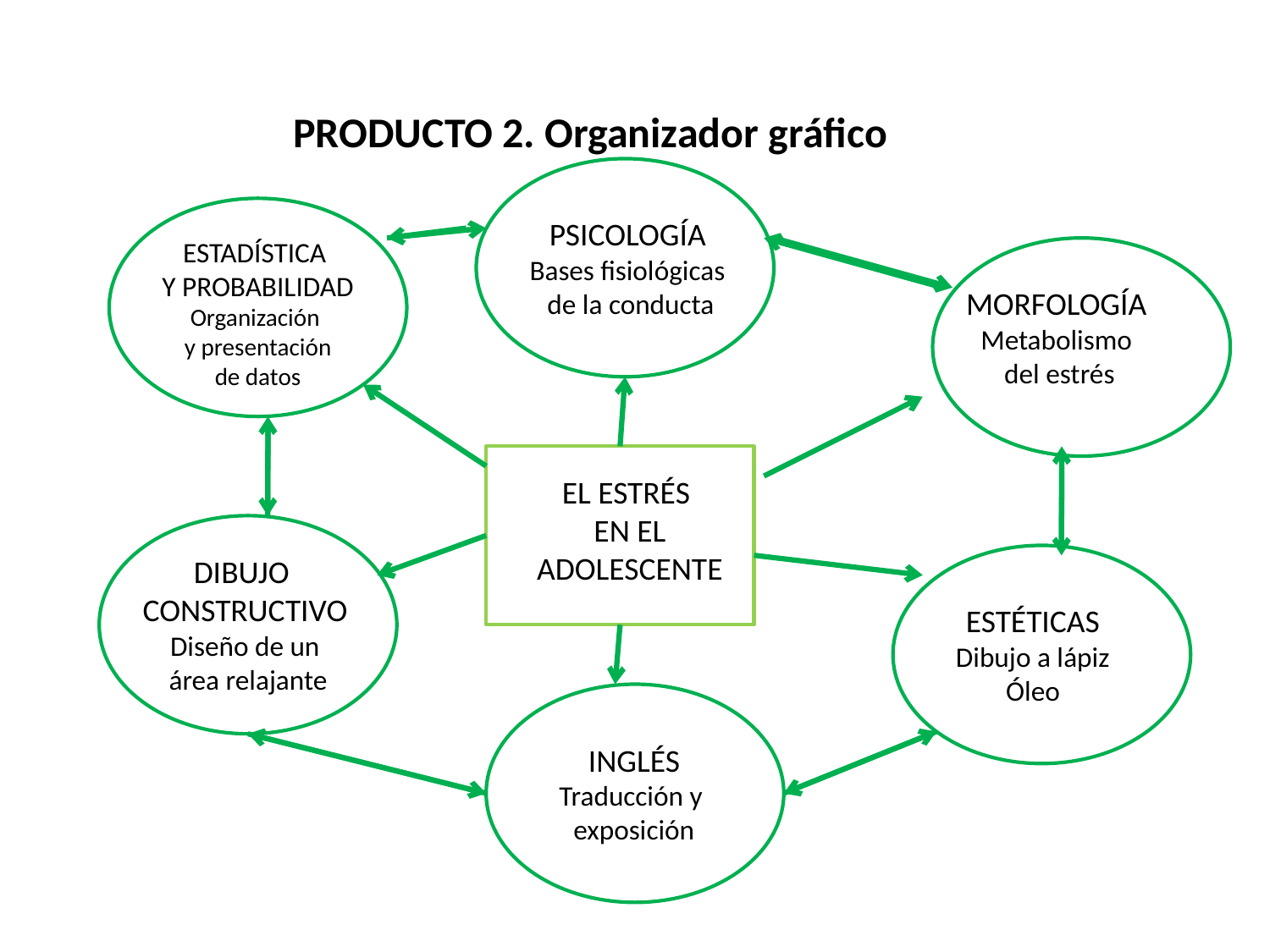

PRODUCTO 2. Organizador gráfico

PSICOLOGÍA
Bases fisiológicas
 de la conducta
ESTADÍSTICA
Y PROBABILIDAD
Organización
y presentación
de datos

MORFOLOGÍA
Metabolismo
 del estrés

EL ESTRÉS
 EN EL
 ADOLESCENTE

DIBUJO
CONSTRUCTIVO
Diseño de un
 área relajante

ESTÉTICAS
Dibujo a lápiz
Óleo

INGLÉS
Traducción y
exposición